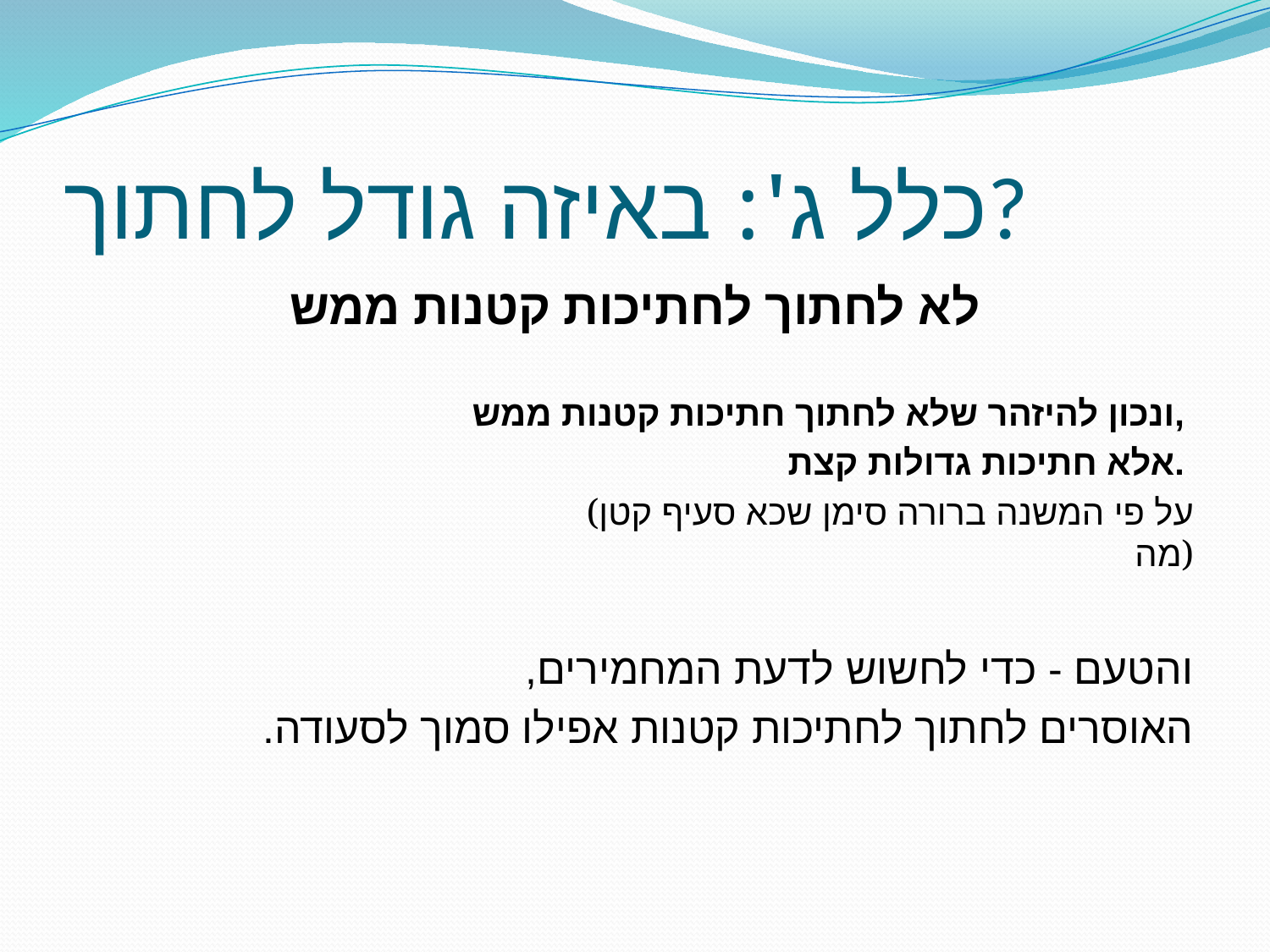

# כלל ג': באיזה גודל לחתוך?
לא לחתוך לחתיכות קטנות ממש

ונכון להיזהר שלא לחתוך חתיכות קטנות ממש,
אלא חתיכות גדולות קצת.
				(על פי המשנה ברורה סימן שכא סעיף קטן מה)

והטעם - כדי לחשוש לדעת המחמירים,
האוסרים לחתוך לחתיכות קטנות אפילו סמוך לסעודה.